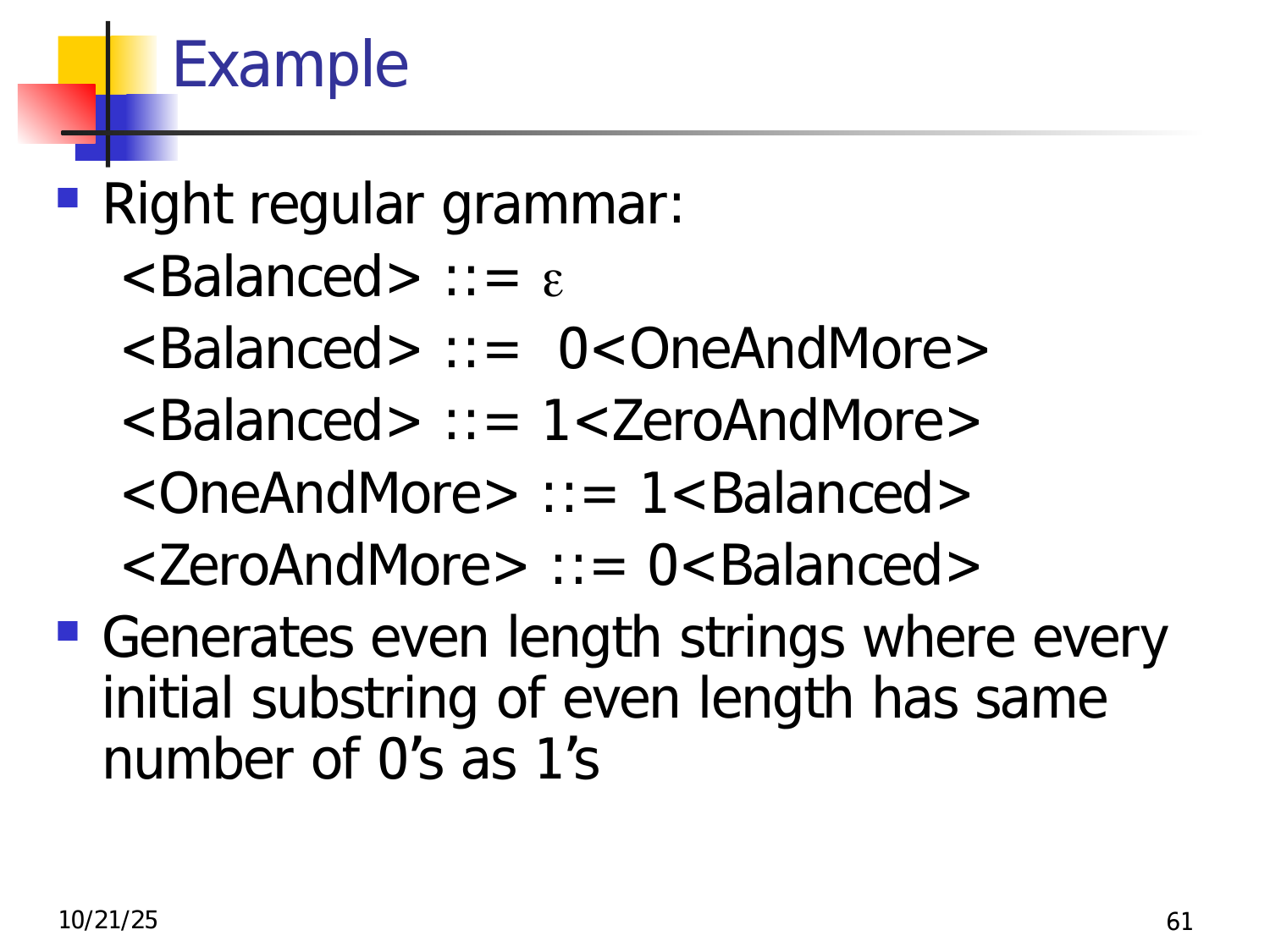

# Example
Right regular grammar:
<Balanced> ::= ε
<Balanced> ::=  0<OneAndMore>
<Balanced> ::= 1<ZeroAndMore>
<OneAndMore> ::= 1<Balanced>
<ZeroAndMore> ::= 0<Balanced>
Generates even length strings where every initial substring of even length has same number of 0’s as 1’s
10/21/25
61